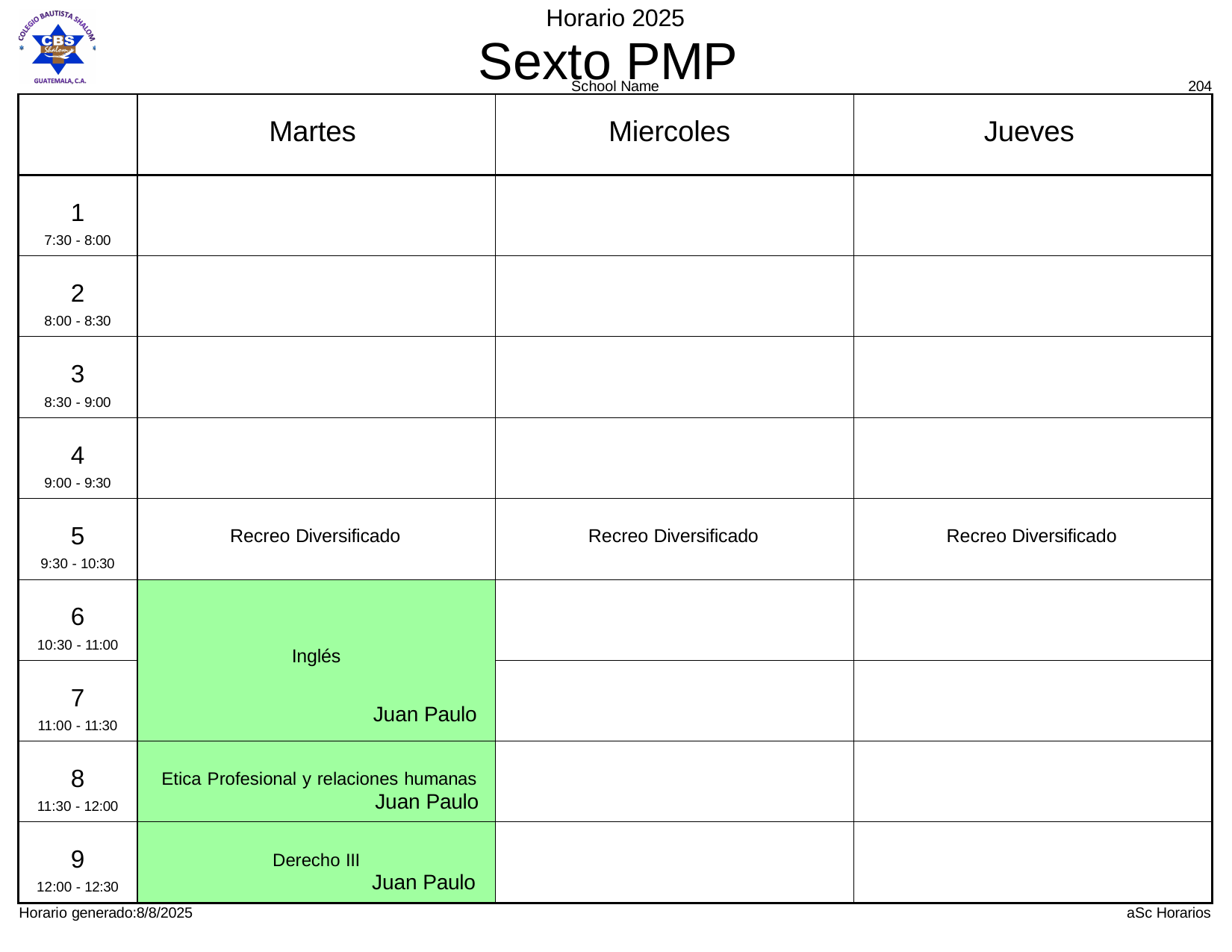

Horario 2025
# Sexto PMP
School Name
204
|  | Martes | Miercoles | Jueves |
| --- | --- | --- | --- |
| 1 7:30 - 8:00 |  |  |  |
| 2 8:00 - 8:30 |  |  |  |
| 3 8:30 - 9:00 |  |  |  |
| 4 9:00 - 9:30 |  |  |  |
| 5 9:30 - 10:30 | Recreo Diversificado | Recreo Diversificado | Recreo Diversificado |
| 6 10:30 - 11:00 | Inglés Juan Paulo |  |  |
| 7 11:00 - 11:30 |  |  |  |
| 8 11:30 - 12:00 | Etica Profesional y relaciones humanas Juan Paulo |  |  |
| 9 12:00 - 12:30 | Derecho III Juan Paulo |  |  |
Horario generado:8/8/2025
aSc Horarios